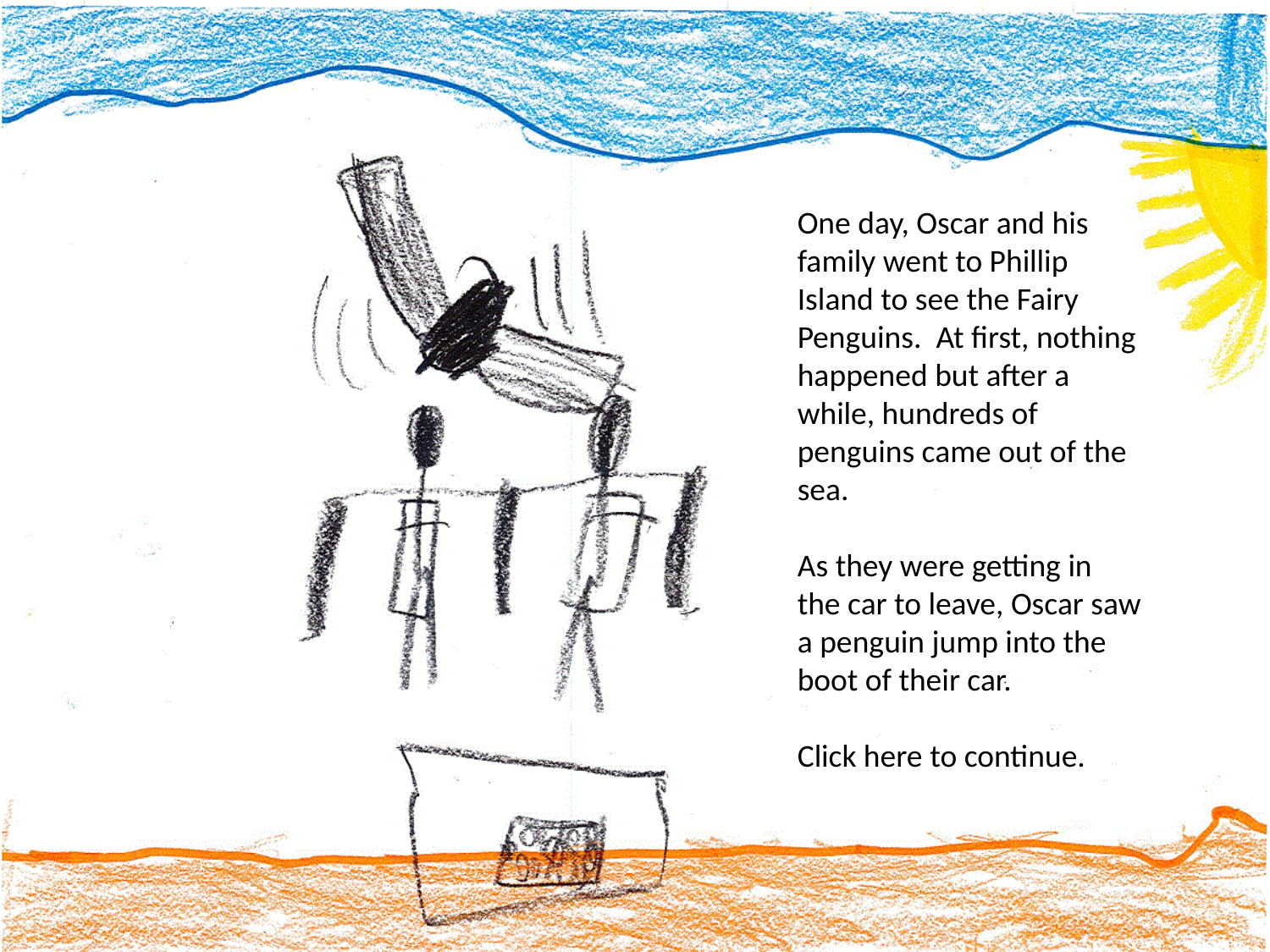

One day, Oscar and his family went to Phillip Island to see the Fairy Penguins.  At first, nothing happened but after a while, hundreds of penguins came out of the sea.

As they were getting in the car to leave, Oscar saw a penguin jump into the boot of their car.

Click here to continue.